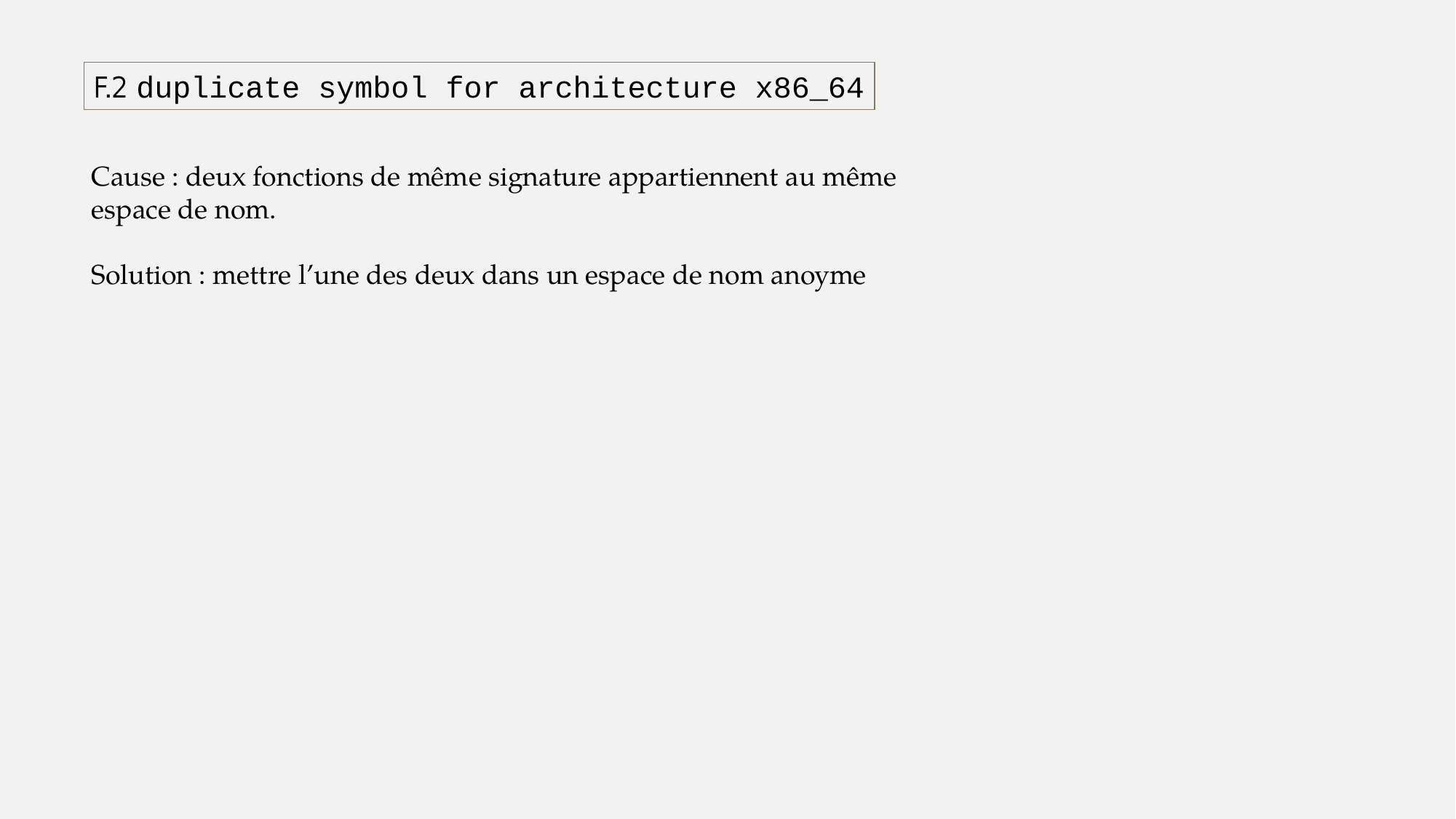

F.2 duplicate symbol for architecture x86_64
Cause : deux fonctions de même signature appartiennent au même espace de nom.

Solution : mettre l’une des deux dans un espace de nom anoyme